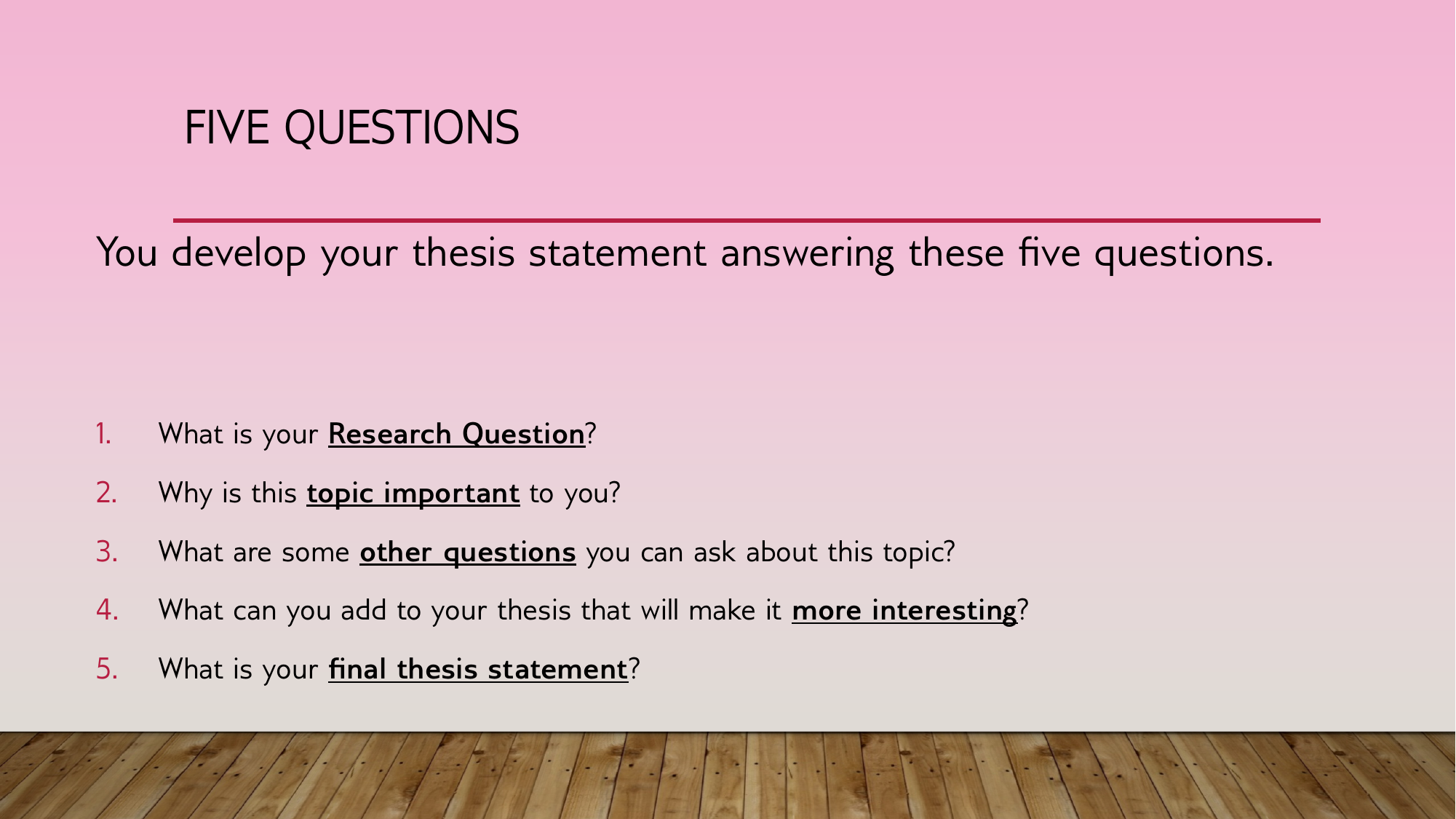

# Five Questions
You develop your thesis statement answering these five questions.
What is your Research Question?
Why is this topic important to you?
What are some other questions you can ask about this topic?
What can you add to your thesis that will make it more interesting?
What is your final thesis statement?